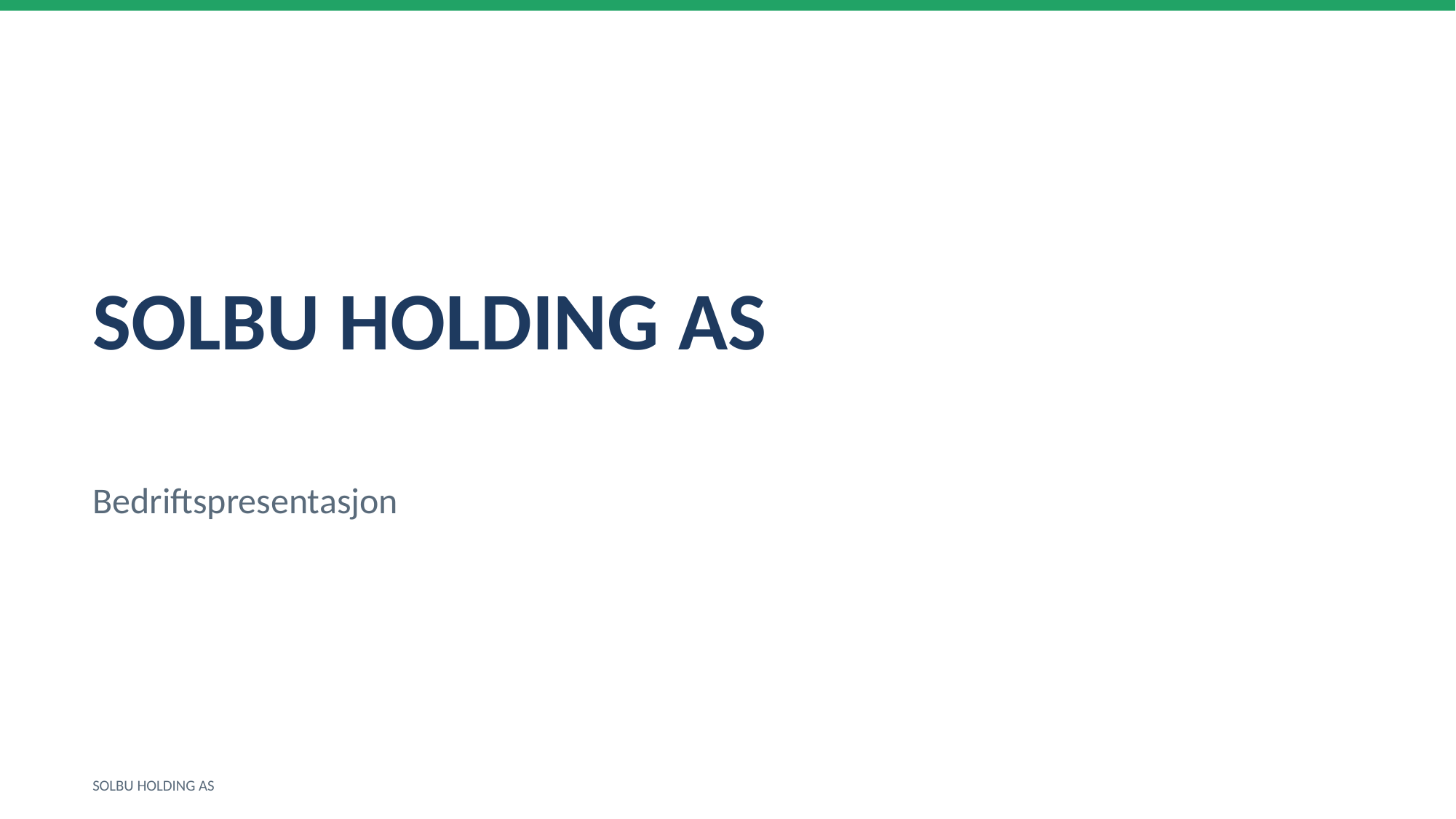

SOLBU HOLDING AS
Bedriftspresentasjon
SOLBU HOLDING AS